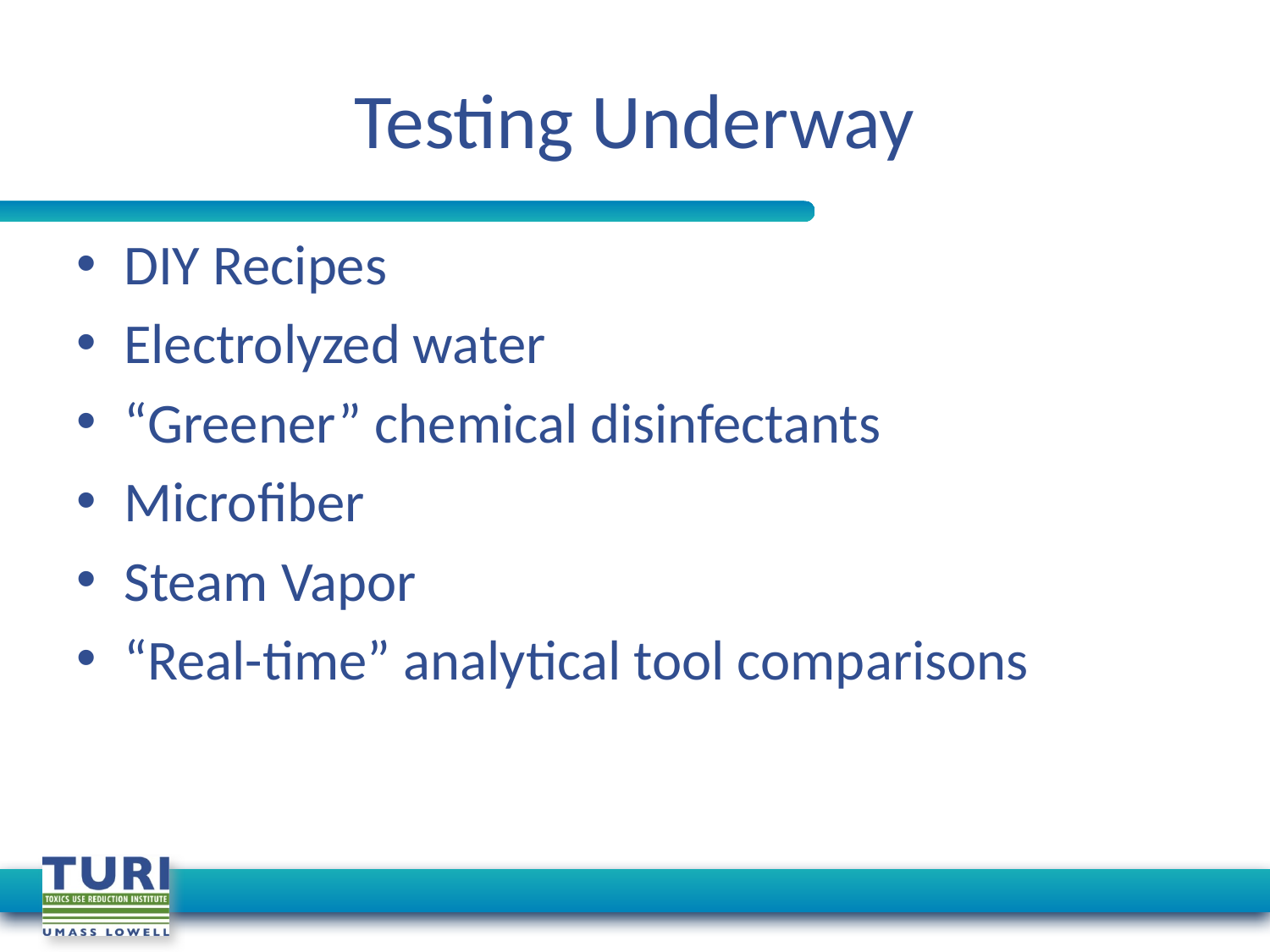

# Testing Underway
DIY Recipes
Electrolyzed water
“Greener” chemical disinfectants
Microfiber
Steam Vapor
“Real-time” analytical tool comparisons